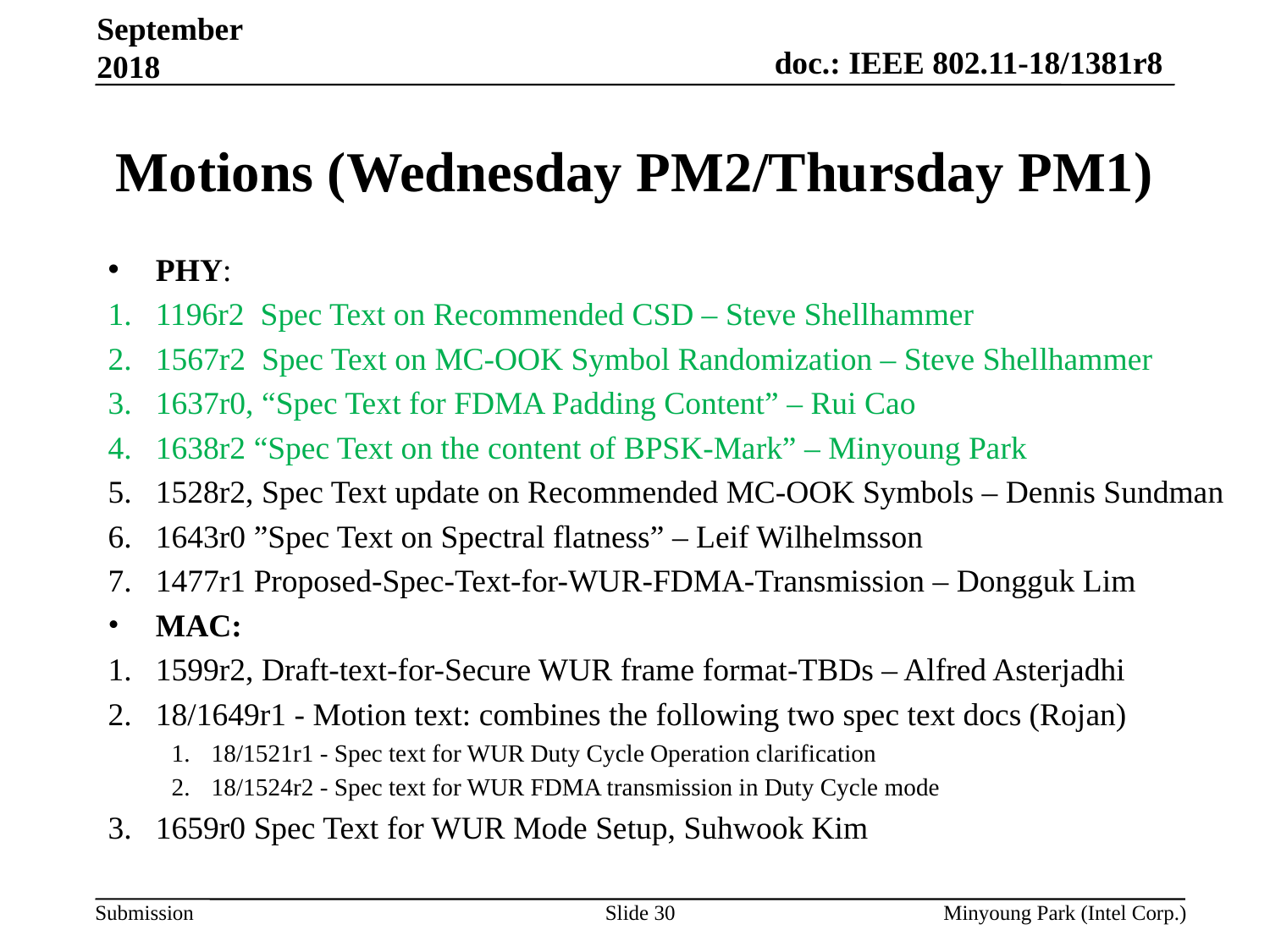

September 2018
# Motions (Wednesday PM2/Thursday PM1)
PHY:
1196r2  Spec Text on Recommended CSD – Steve Shellhammer
1567r2  Spec Text on MC-OOK Symbol Randomization – Steve Shellhammer
1637r0, “Spec Text for FDMA Padding Content” – Rui Cao
1638r2 “Spec Text on the content of BPSK-Mark” – Minyoung Park
1528r2, Spec Text update on Recommended MC-OOK Symbols – Dennis Sundman
1643r0 ”Spec Text on Spectral flatness” – Leif Wilhelmsson
1477r1 Proposed-Spec-Text-for-WUR-FDMA-Transmission – Dongguk Lim
MAC:
1599r2, Draft-text-for-Secure WUR frame format-TBDs – Alfred Asterjadhi
18/1649r1 - Motion text: combines the following two spec text docs (Rojan)
18/1521r1 - Spec text for WUR Duty Cycle Operation clarification
18/1524r2 - Spec text for WUR FDMA transmission in Duty Cycle mode
1659r0 Spec Text for WUR Mode Setup, Suhwook Kim

Slide 30
Minyoung Park (Intel Corp.)